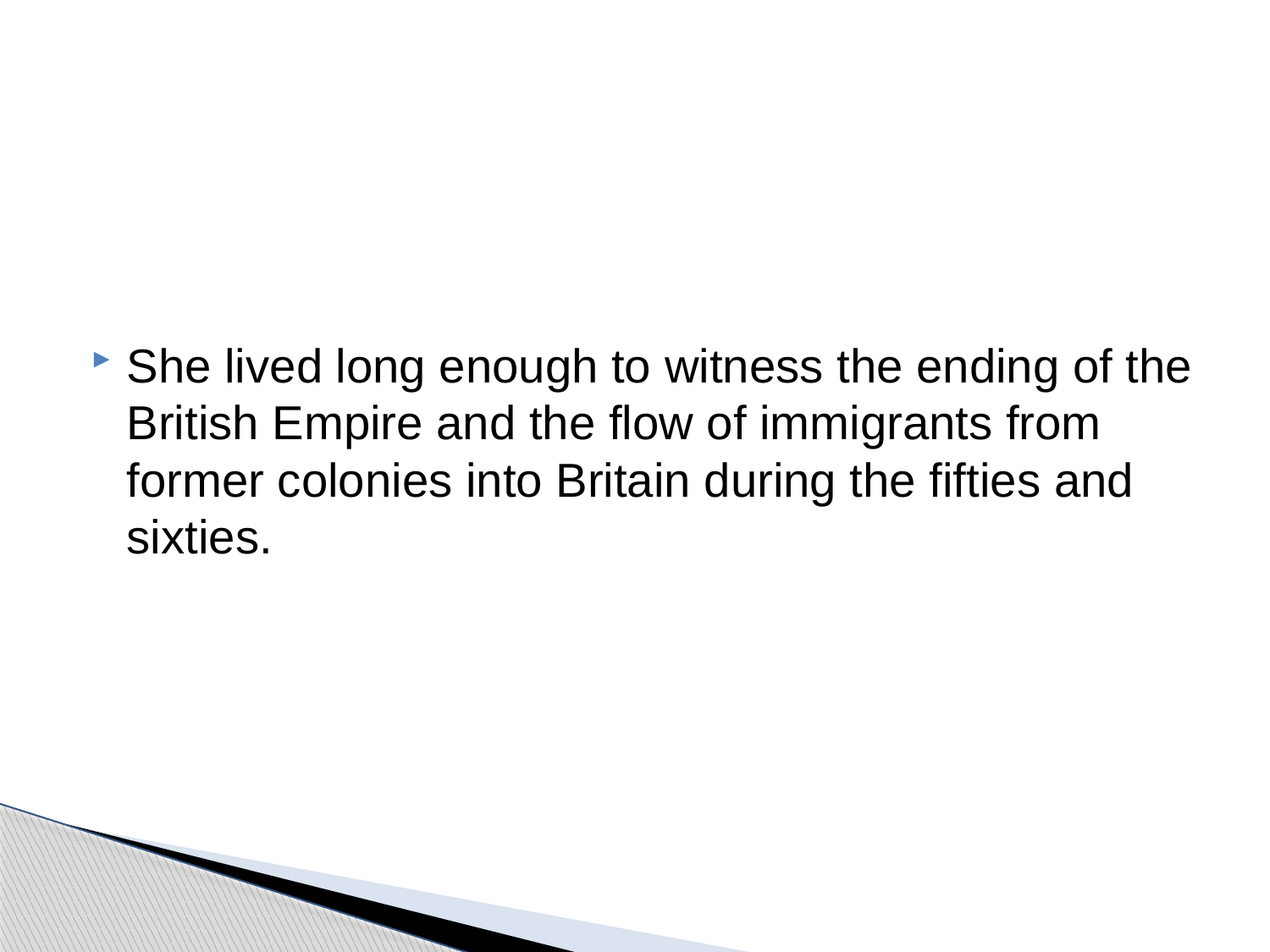

#
She lived long enough to witness the ending of the British Empire and the flow of immigrants from former colonies into Britain during the fifties and sixties.